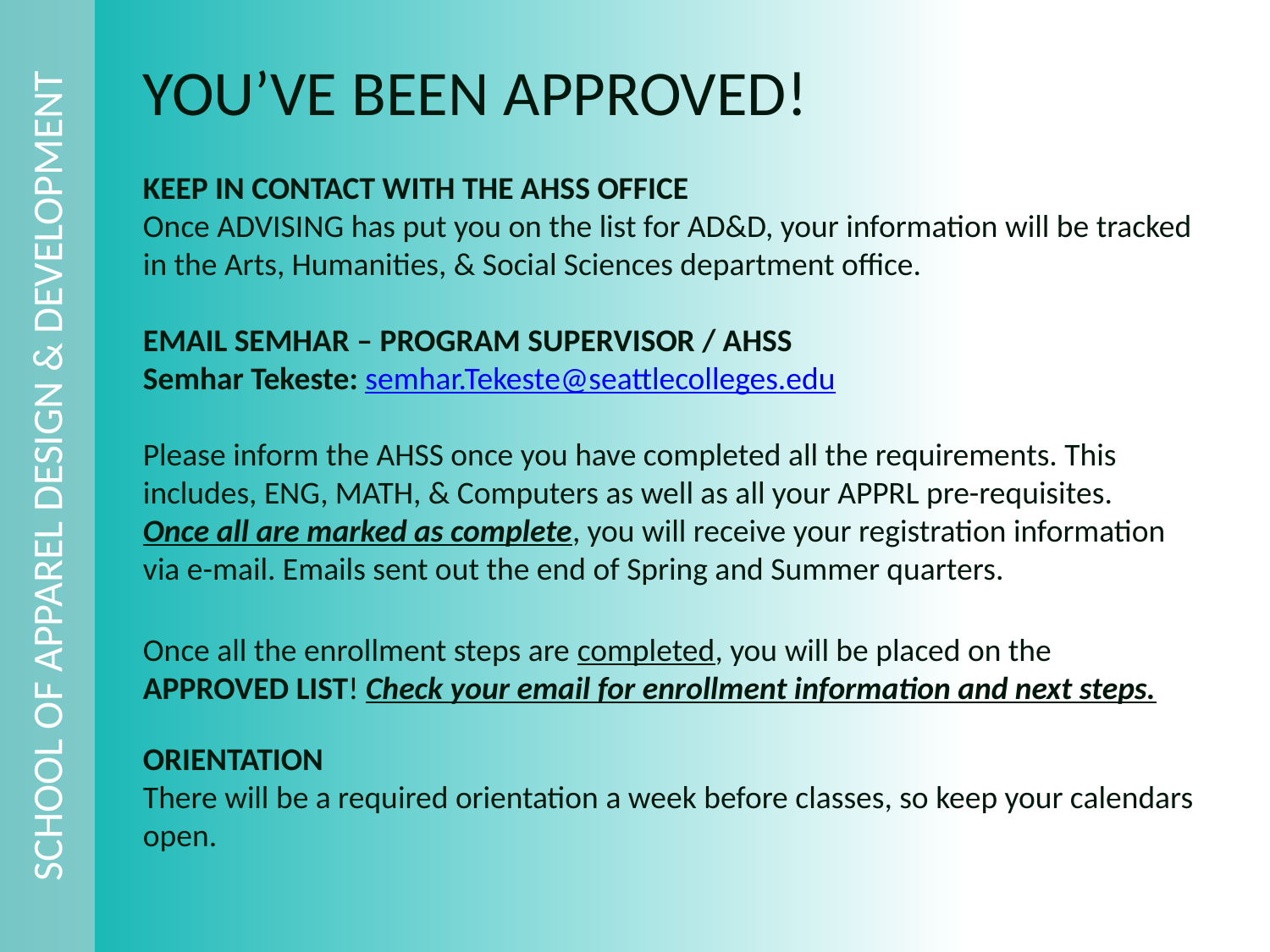

SCHOOL OF APPAREL DESIGN & DEVELOPMENT
You’ve been Approved!

KEEP IN CONTACT WITH THE AHSS OFFICE
Once ADVISING has put you on the list for AD&D, your information will be tracked in the Arts, Humanities, & Social Sciences department office.

EMAIL SEMHAR – PROGRAM SUPERVISOR / AHSS
Semhar Tekeste: semhar.Tekeste@seattlecolleges.edu

Please inform the AHSS once you have completed all the requirements. This includes, ENG, MATH, & Computers as well as all your APPRL pre-requisites.
Once all are marked as complete, you will receive your registration information via e-mail. Emails sent out the end of Spring and Summer quarters.

Once all the enrollment steps are completed, you will be placed on the APPROVED LIST! Check your email for enrollment information and next steps.
ORIENTATION
There will be a required orientation a week before classes, so keep your calendars open.